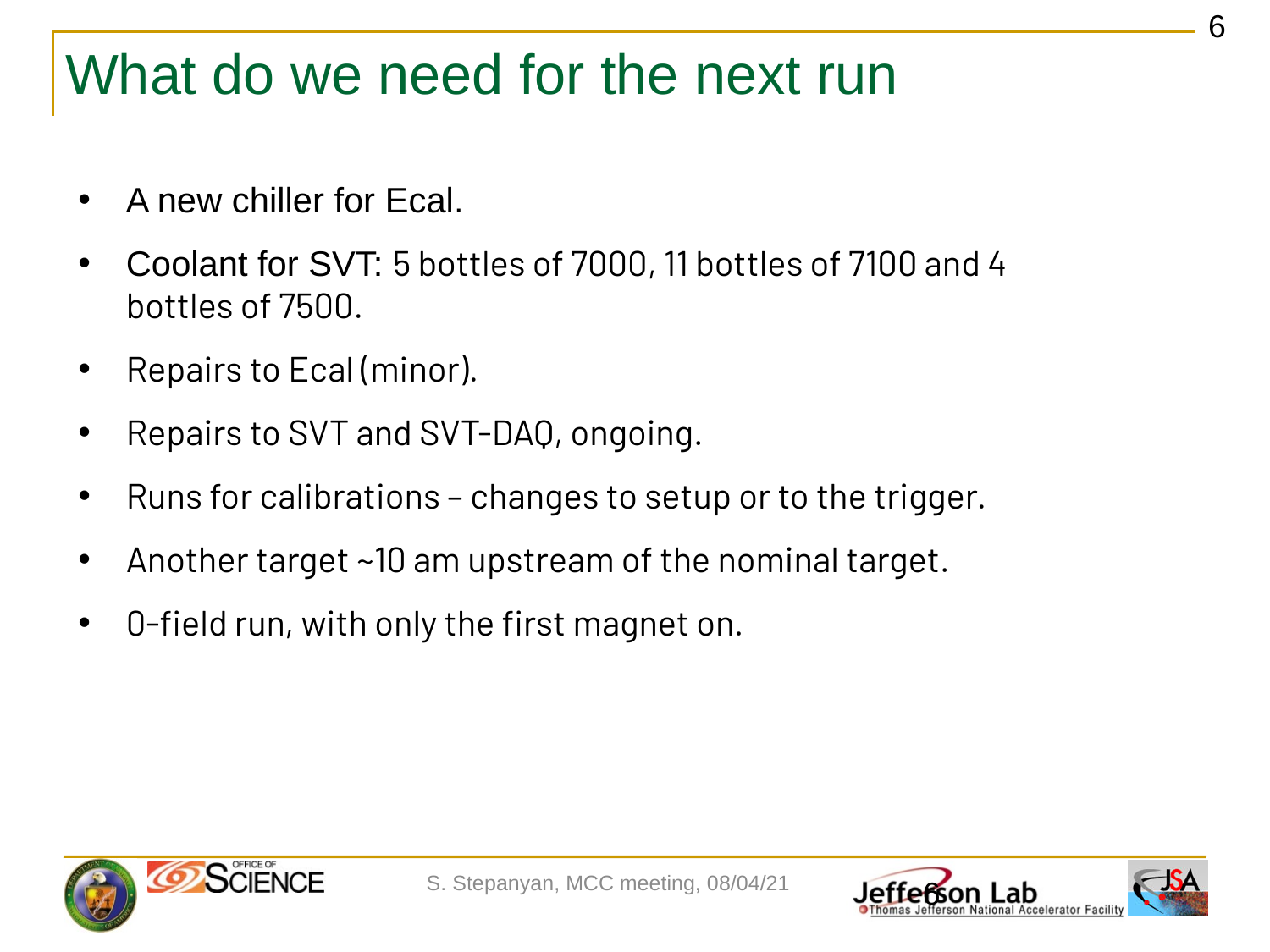

What do we need for the next run
A new chiller for Ecal.
Coolant for SVT: 5 bottles of 7000, 11 bottles of 7100 and 4 bottles of 7500.
Repairs to Ecal (minor).
Repairs to SVT and SVT-DAQ, ongoing.
Runs for calibrations – changes to setup or to the trigger.
Another target ~10 am upstream of the nominal target.
0-field run, with only the first magnet on.

S. Stepanyan, MCC meeting, 08/04/21
6